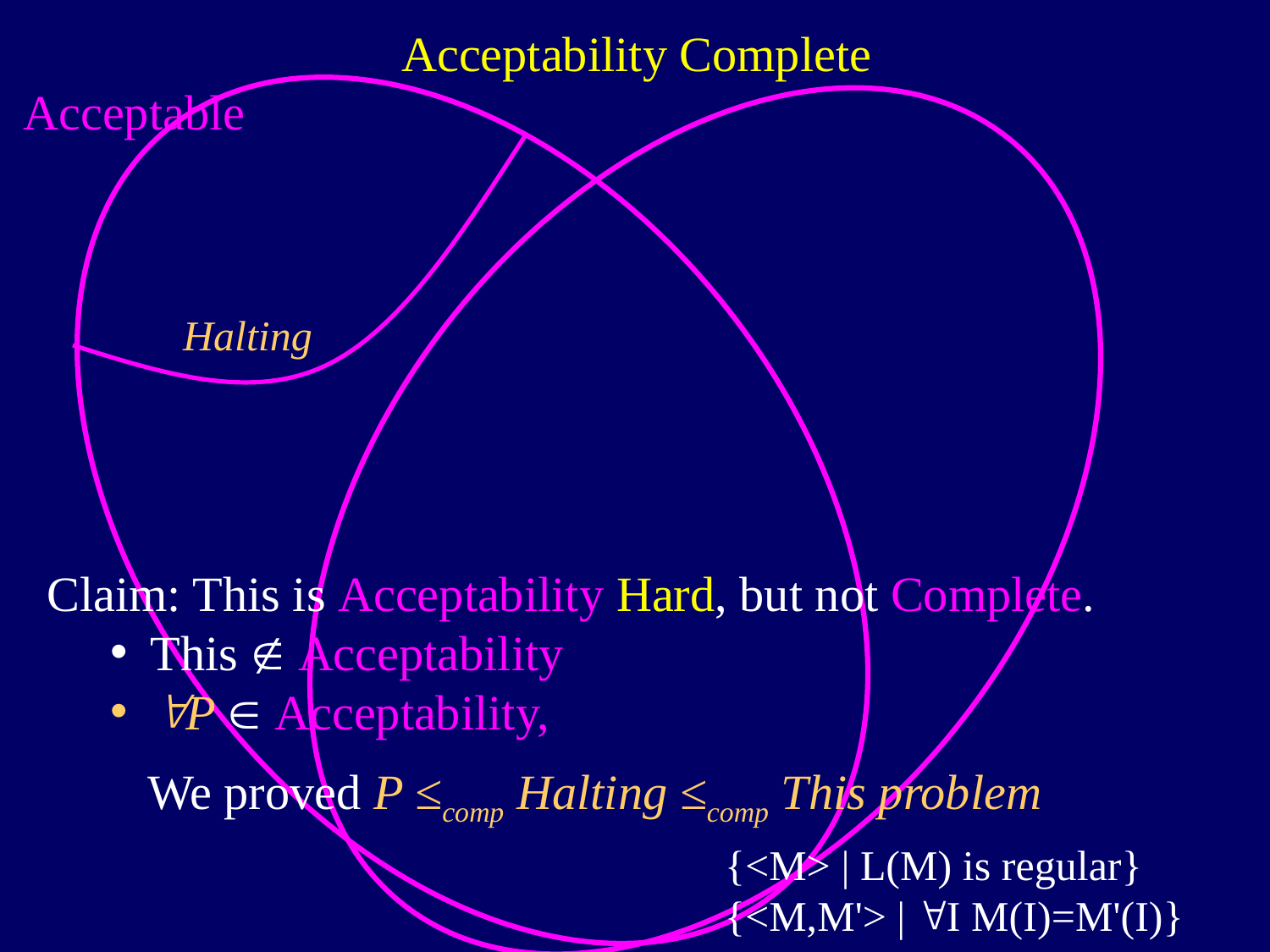

Acceptability Complete

Acceptable

Halting
Claim: This is Acceptability Hard, but not Complete.
This ∉ Acceptability
∀P ∈ Acceptability,
We proved P ≤comp Halting ≤comp This problem
{<M> | L(M) is regular}
{<M,M'> | ∀I M(I)=M'(I)}